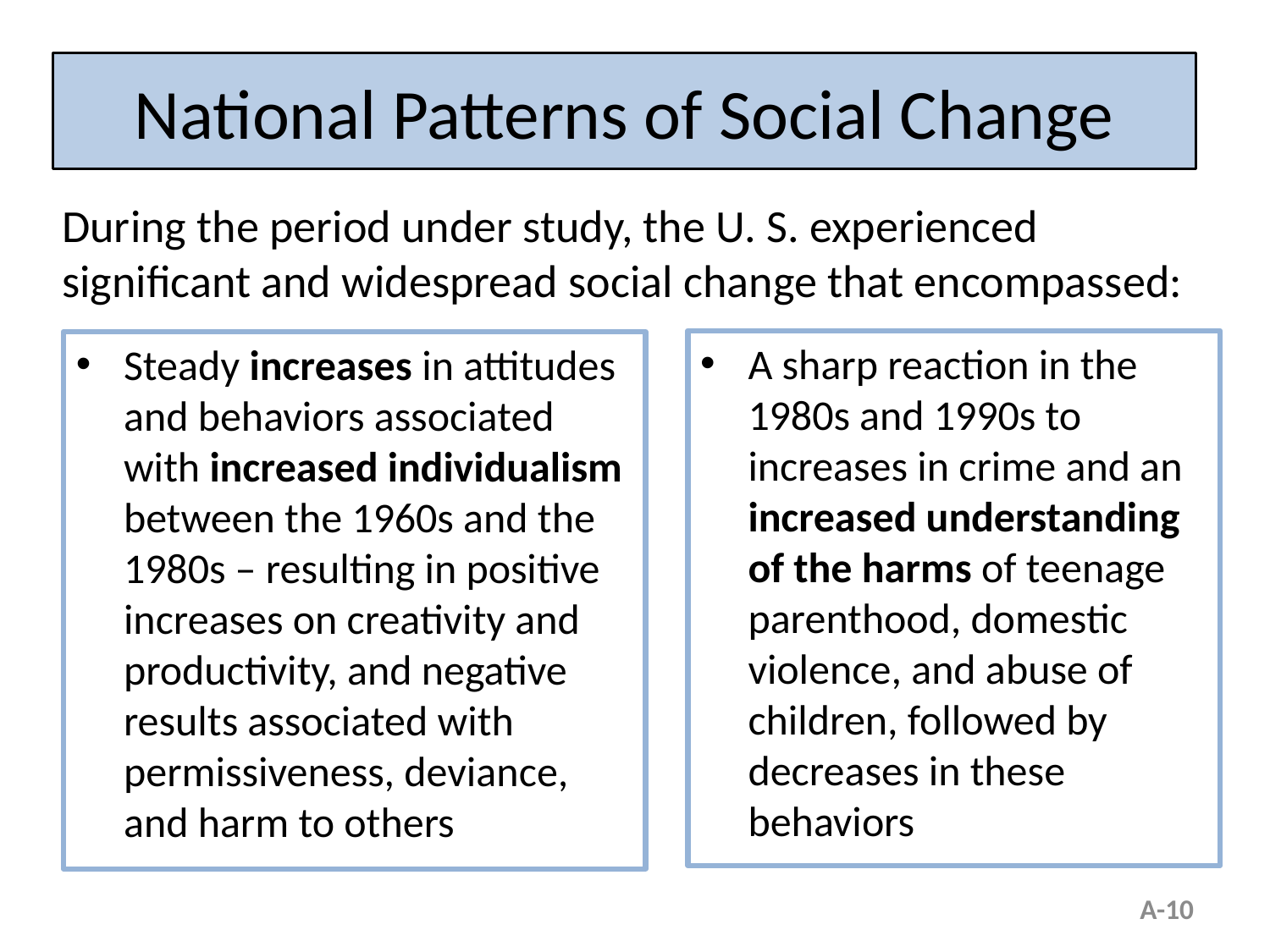

# National Patterns of Social Change
During the period under study, the U. S. experienced significant and widespread social change that encompassed:
A sharp reaction in the 1980s and 1990s to increases in crime and an increased understanding of the harms of teenage parenthood, domestic violence, and abuse of children, followed by decreases in these behaviors

Steady increases in attitudes and behaviors associated with increased individualism between the 1960s and the 1980s – resulting in positive increases on creativity and productivity, and negative results associated with permissiveness, deviance, and harm to others

A-10